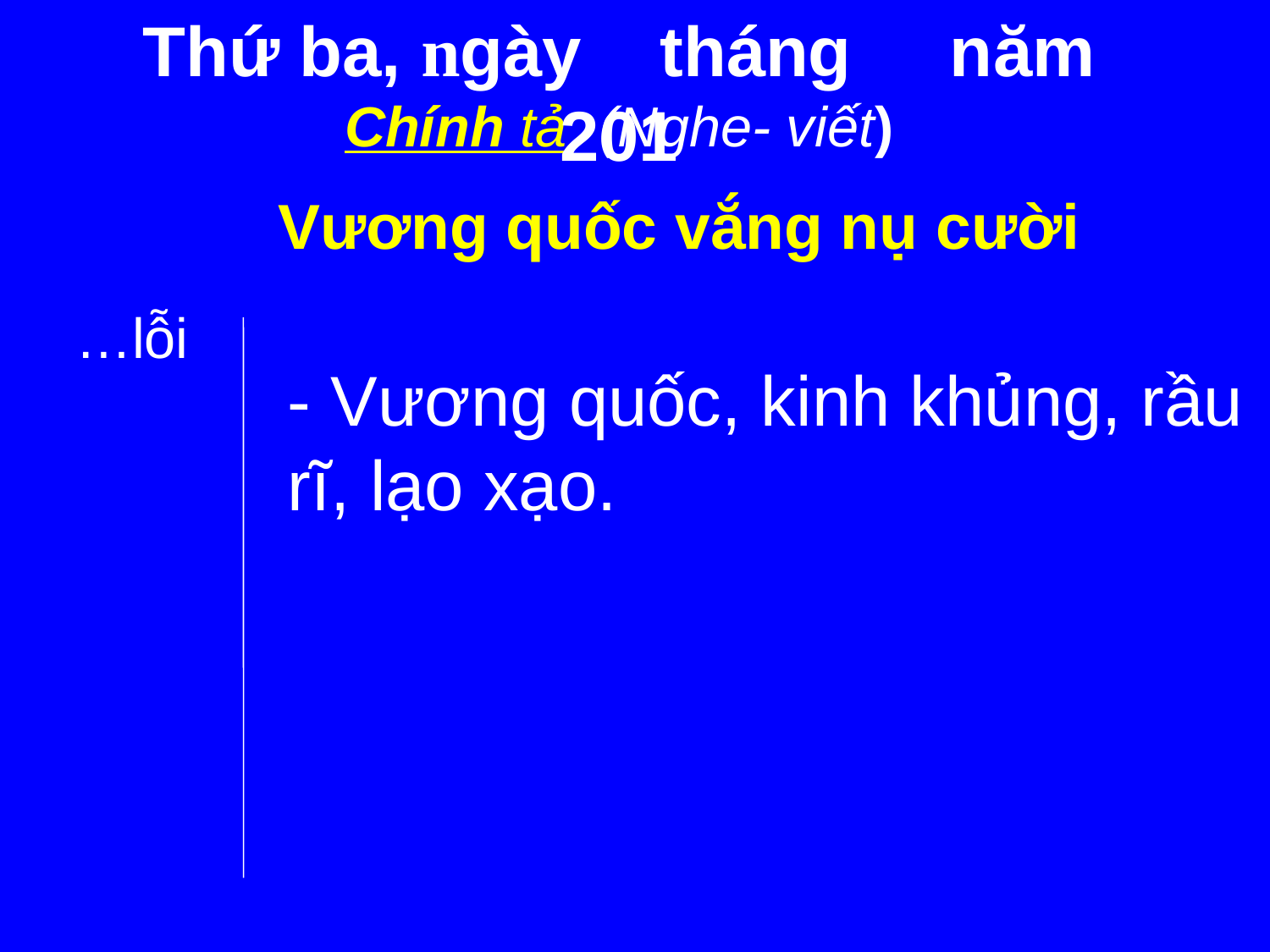

Thứ ba, ngày    tháng     năm 201
Chính tả  (Nghe- viết)
Vương quốc vắng nụ cười
…lỗi

- Vương quốc, kinh khủng, rầu rĩ, lạo xạo.